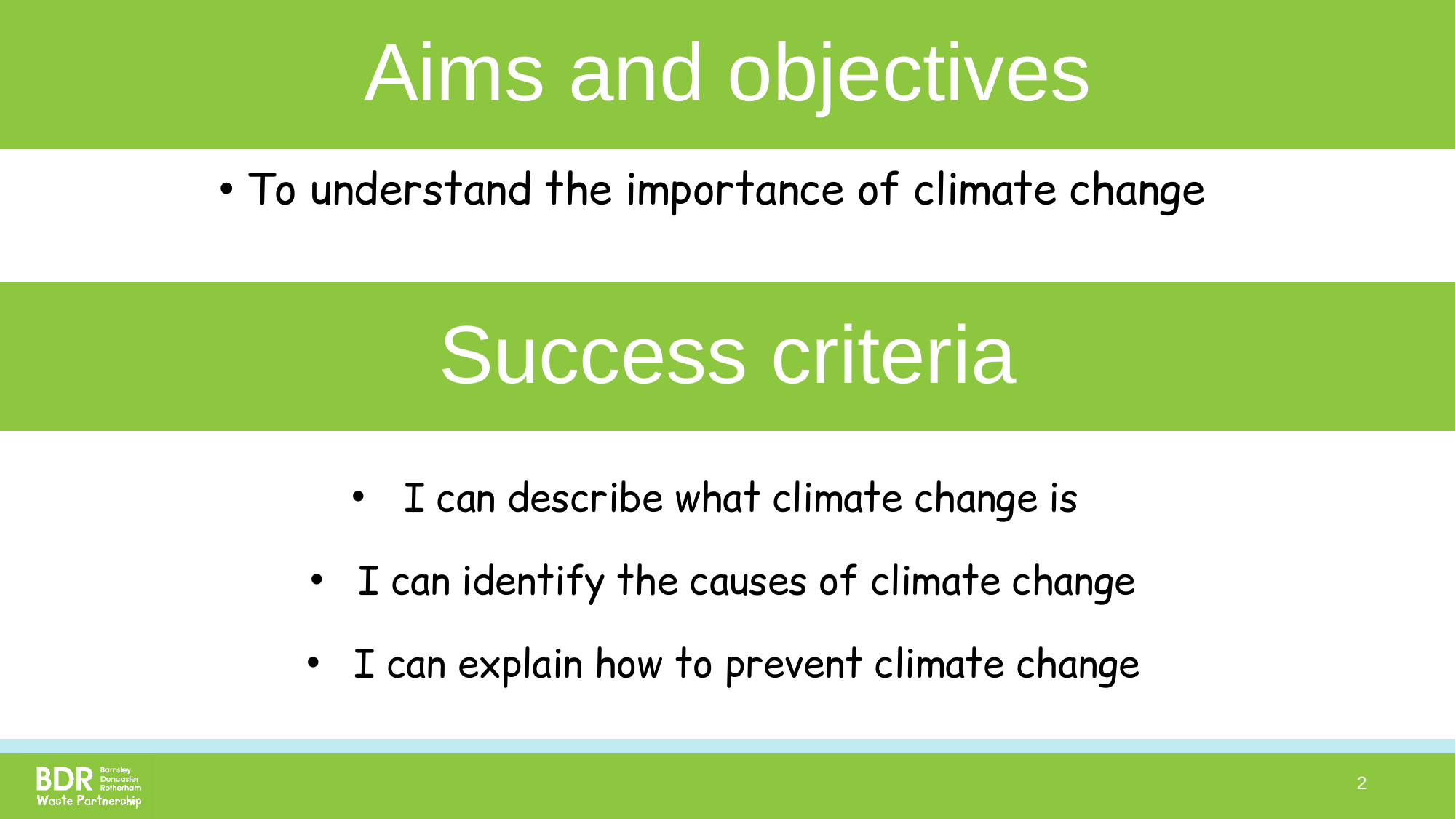

# Aims and objectives
To understand the importance of climate change
Success criteria
I can describe what climate change is
I can identify the causes of climate change
I can explain how to prevent climate change

2